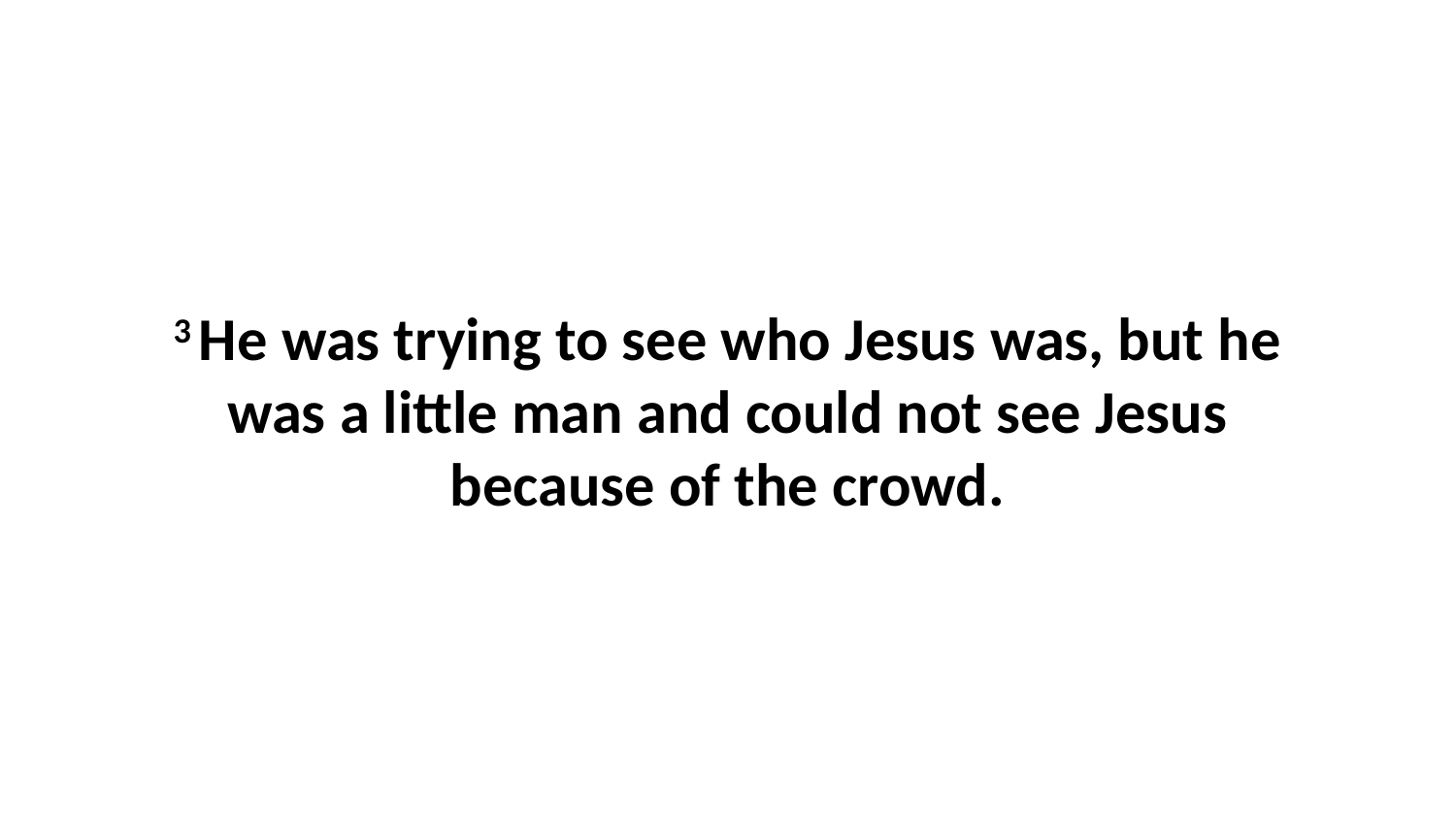

3 He was trying to see who Jesus was, but he was a little man and could not see Jesus because of the crowd.